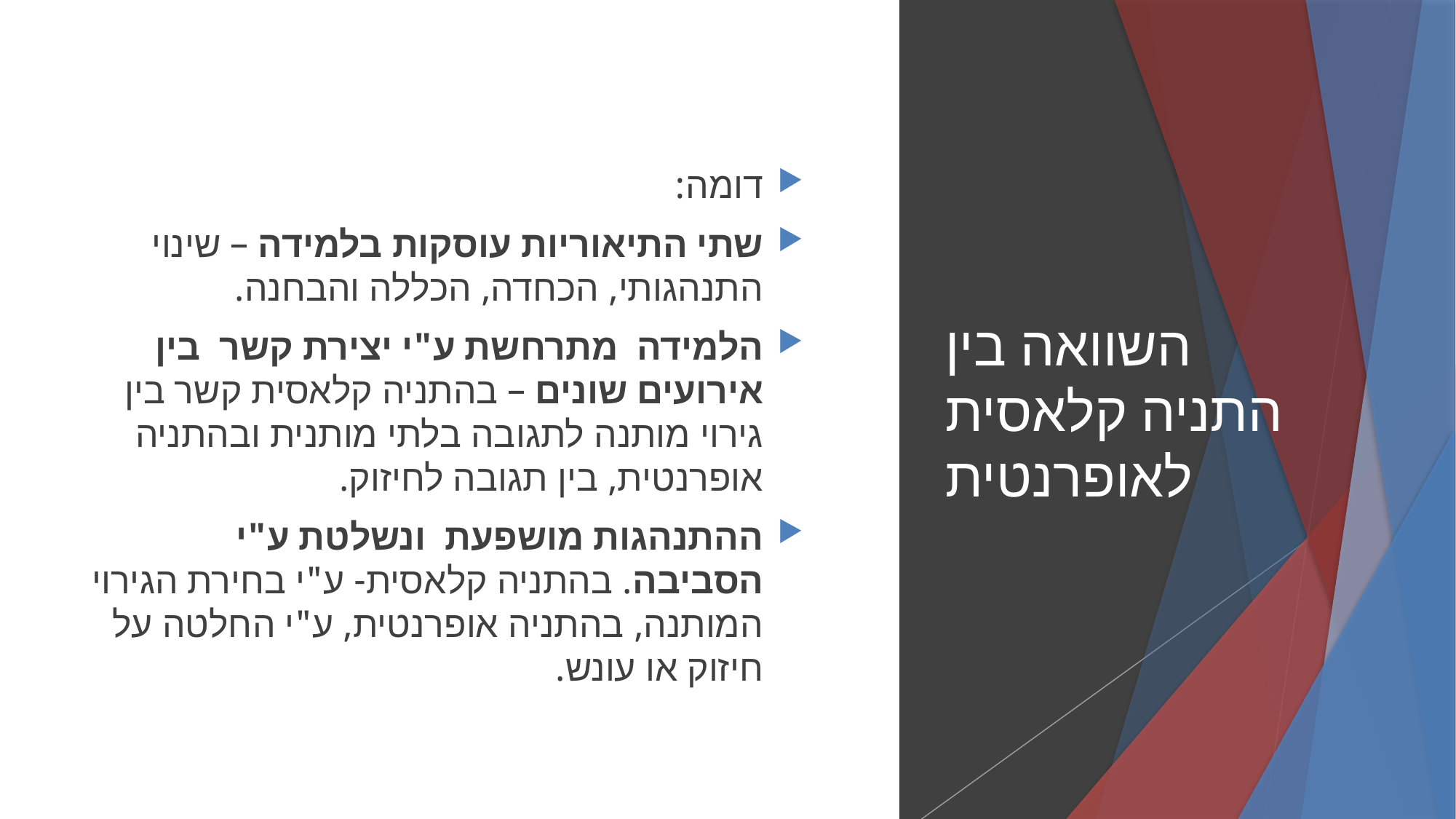

דומה:
שתי התיאוריות עוסקות בלמידה – שינוי התנהגותי, הכחדה, הכללה והבחנה.
הלמידה  מתרחשת ע"י יצירת קשר  בין אירועים שונים – בהתניה קלאסית קשר בין גירוי מותנה לתגובה בלתי מותנית ובהתניה אופרנטית, בין תגובה לחיזוק.
ההתנהגות מושפעת  ונשלטת ע"י הסביבה. בהתניה קלאסית- ע"י בחירת הגירוי המותנה, בהתניה אופרנטית, ע"י החלטה על חיזוק או עונש.
# השוואה בין התניה קלאסית לאופרנטית